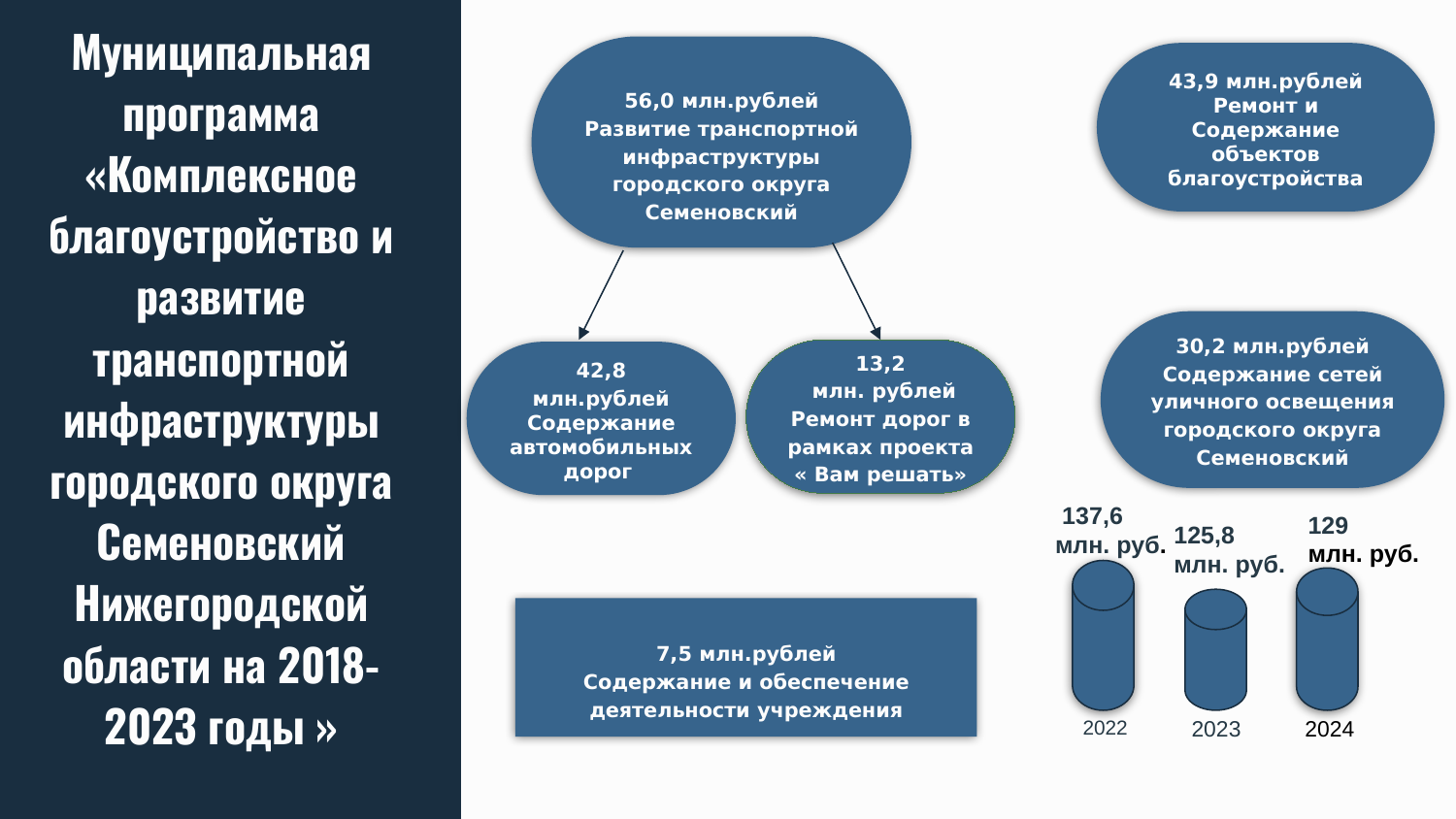

56,0 млн.рублей
Развитие транспортной инфраструктуры городского округа Семеновский
43,9 млн.рублей
Ремонт и Содержание объектов благоустройства
# Муниципальная программа
«Комплексное благоустройство и развитие транспортной инфраструктуры городского округа Семеновский Нижегородской области на 2018-2023 годы »
30,2 млн.рублей
Содержание сетей уличного освещения городского округа Семеновский

13,2
 млн. рублей
Ремонт дорог в рамках проекта « Вам решать»

42,8
млн.рублей
Содержание автомобильных дорог
 137,6
млн. руб.
129
млн. руб.
125,8
млн. руб.

7,5 млн.рублей
Содержание и обеспечение деятельности учреждения
2023
2024
2022